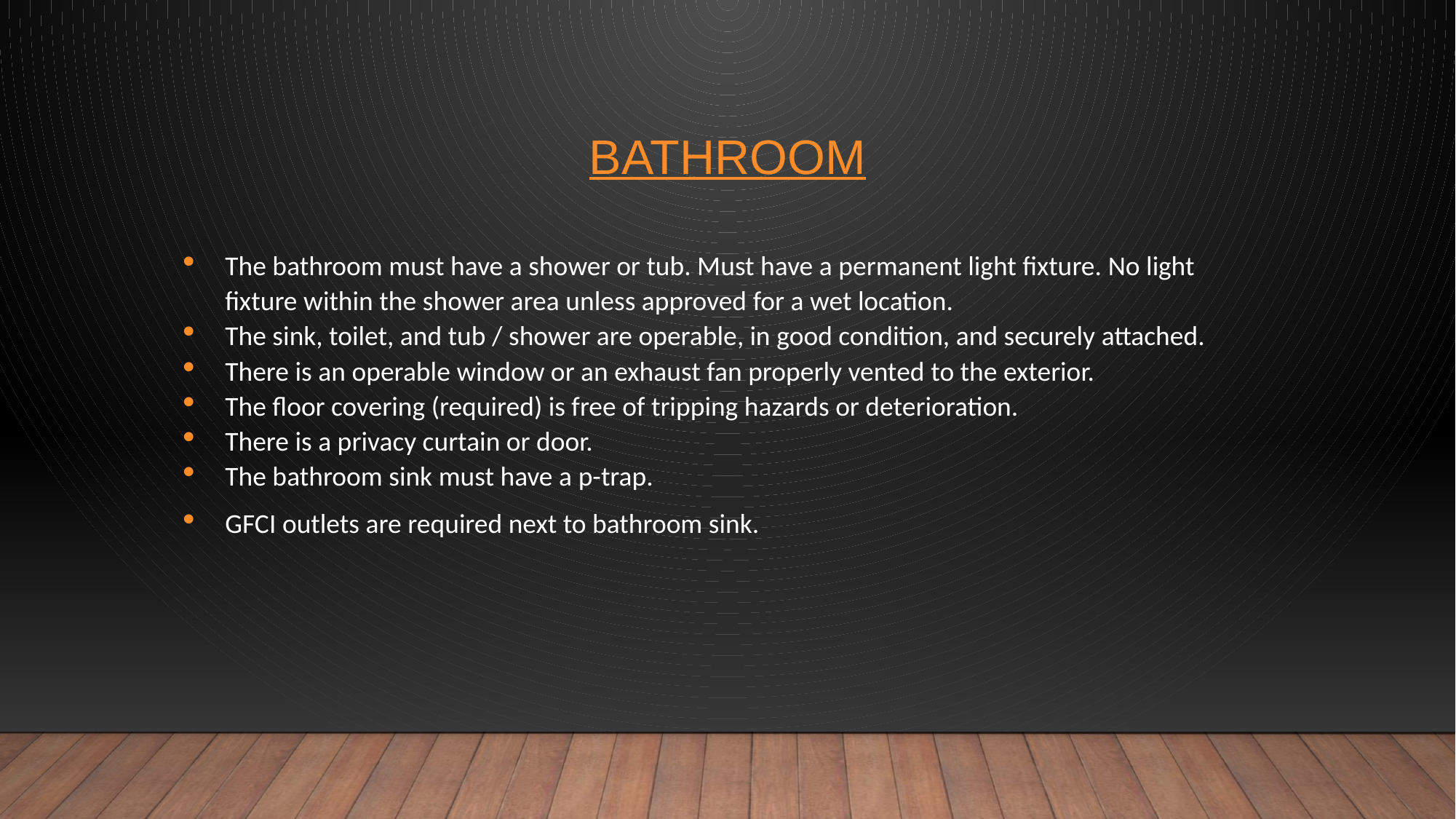

# Bathroom
The bathroom must have a shower or tub. Must have a permanent light fixture. No light fixture within the shower area unless approved for a wet location.
The sink, toilet, and tub / shower are operable, in good condition, and securely attached.
There is an operable window or an exhaust fan properly vented to the exterior.
The floor covering (required) is free of tripping hazards or deterioration.
There is a privacy curtain or door.
The bathroom sink must have a p-trap.
GFCI outlets are required next to bathroom sink.